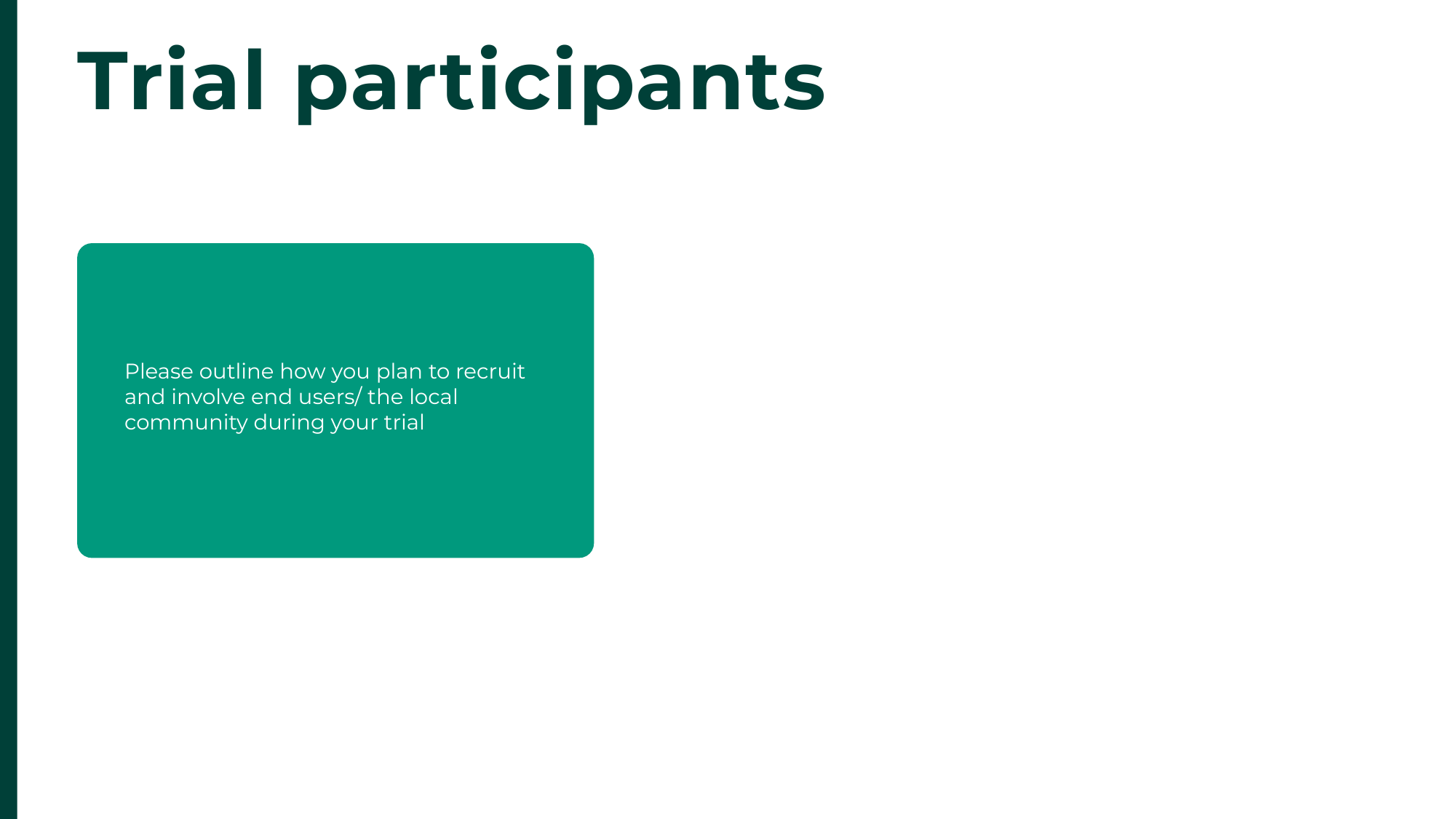

# Trial participants
Please outline how you plan to recruit and involve end users/ the local community during your trial